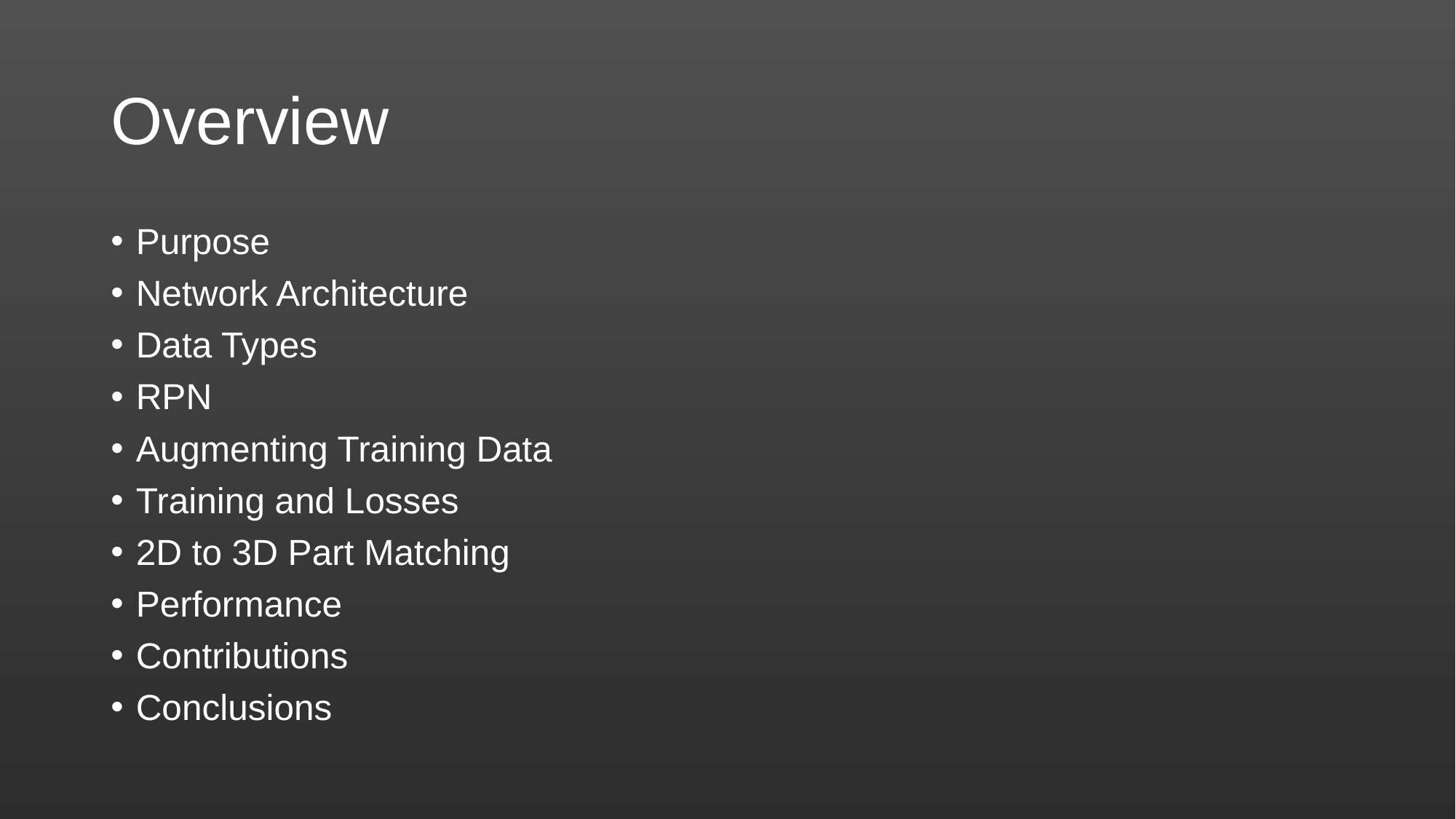

# Overview
Purpose
Network Architecture
Data Types
RPN
Augmenting Training Data
Training and Losses
2D to 3D Part Matching
Performance
Contributions
Conclusions